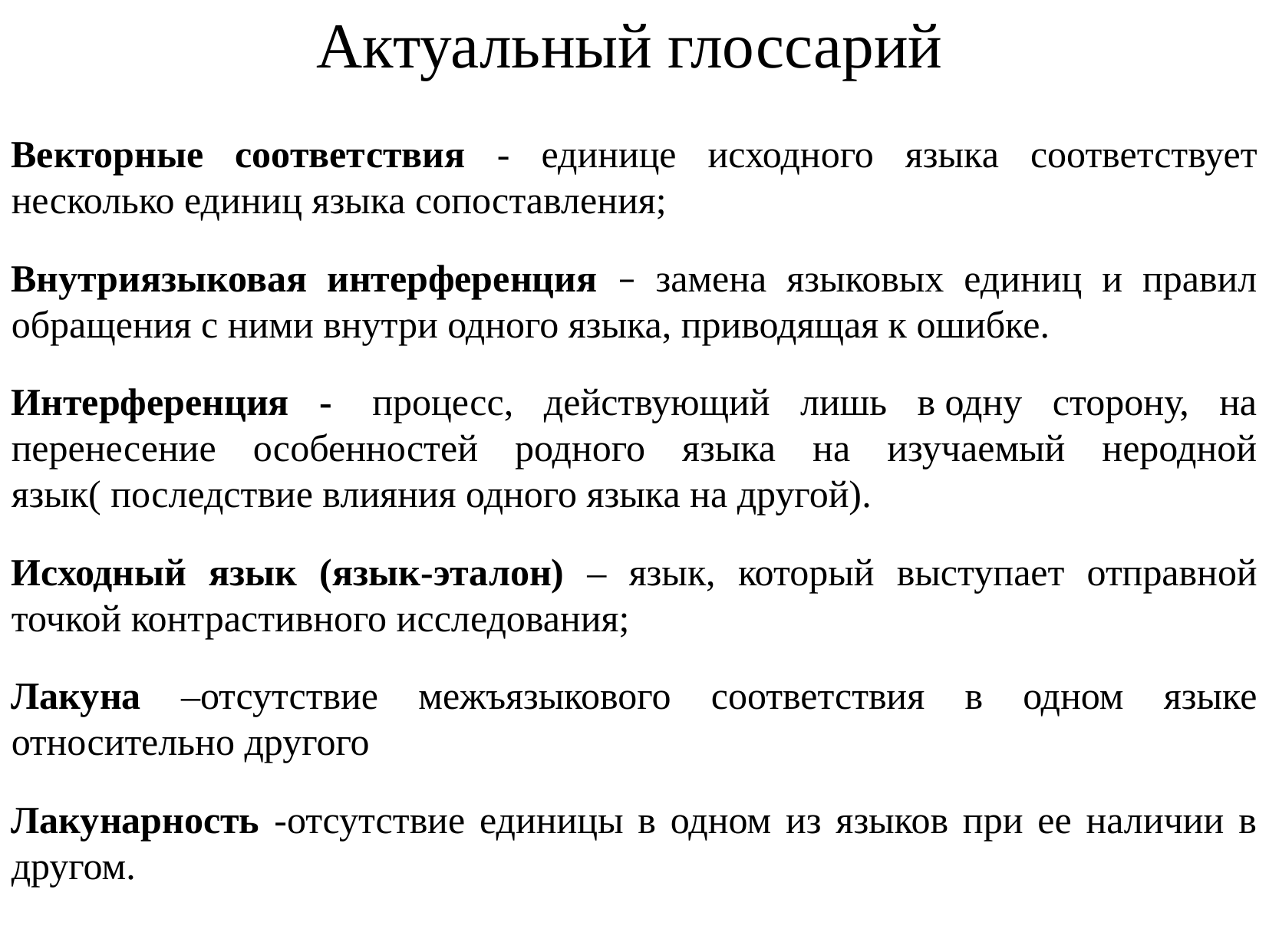

Актуальный глоссарий

Векторные соответствия - единице исходного языка соответствует несколько единиц языка сопоставления;
Внутриязыковая интерференция – замена языковых единиц и правил обращения с ними внутри одного языка, приводящая к ошибке.
Интерференция -  процесс, действующий лишь в одну сторону, на перенесение особенностей родного языка на изучаемый неродной язык( последствие влияния одного языка на другой).
Исходный язык (язык-эталон) – язык, который выступает отправной точкой контрастивного исследования;
Лакуна –отсутствие межъязыкового соответствия в одном языке относительно другого
Лакунарность -отсутствие единицы в одном из языков при ее наличии в другом.